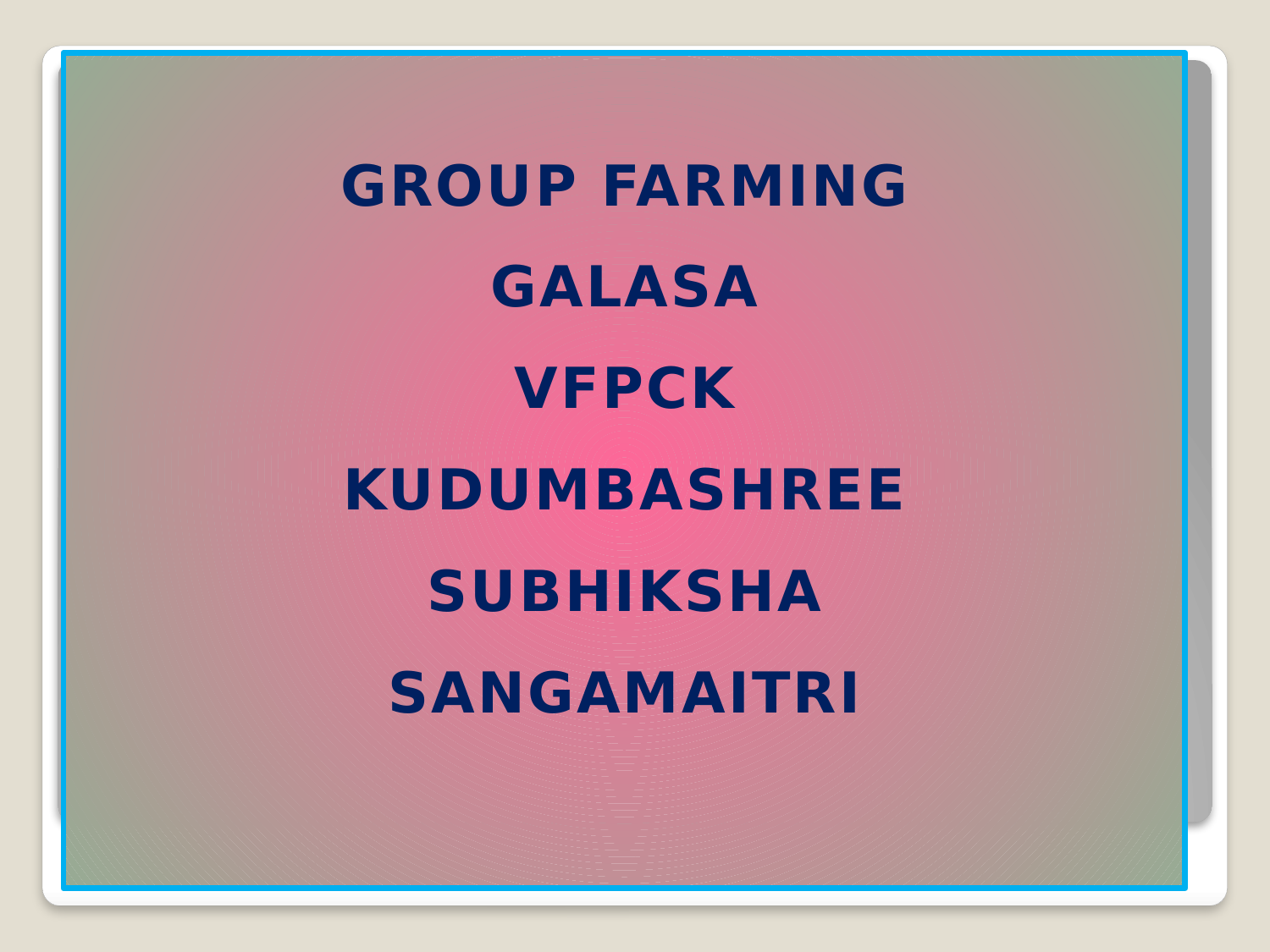

GROUP FARMING
GALASA
VFPCK
KUDUMBASHREE
SUBHIKSHA
SANGAMAITRI

#